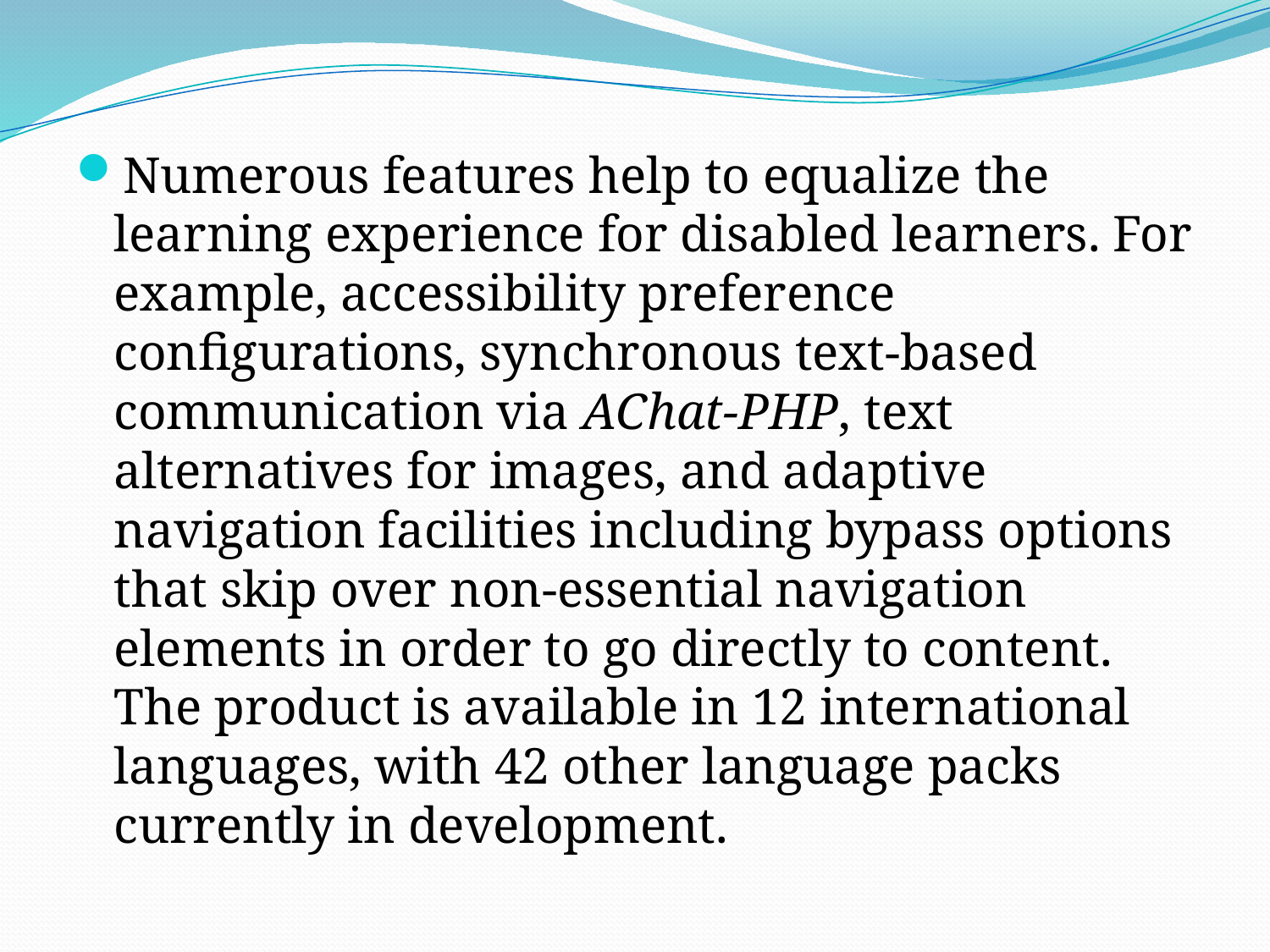

Numerous features help to equalize the learning experience for disabled learners. For example, accessibility preference configurations, synchronous text-based communication via AChat-PHP, text alternatives for images, and adaptive navigation facilities including bypass options that skip over non-essential navigation elements in order to go directly to content. The product is available in 12 international languages, with 42 other language packs currently in development.